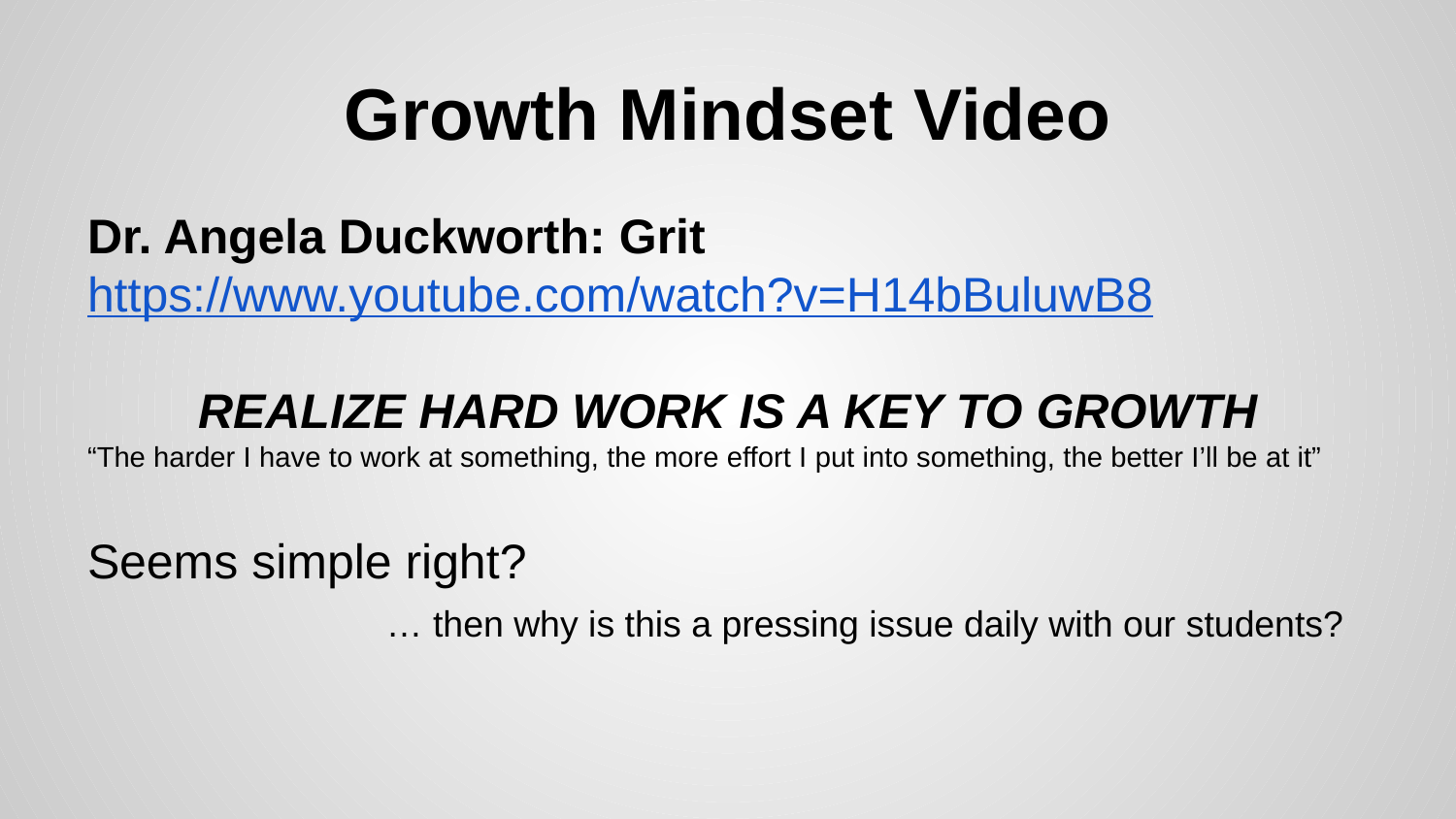

# Growth Mindset Video
Dr. Angela Duckworth: Grit
https://www.youtube.com/watch?v=H14bBuluwB8

REALIZE HARD WORK IS A KEY TO GROWTH
“The harder I have to work at something, the more effort I put into something, the better I’ll be at it”

Seems simple right?
                      … then why is this a pressing issue daily with our students?